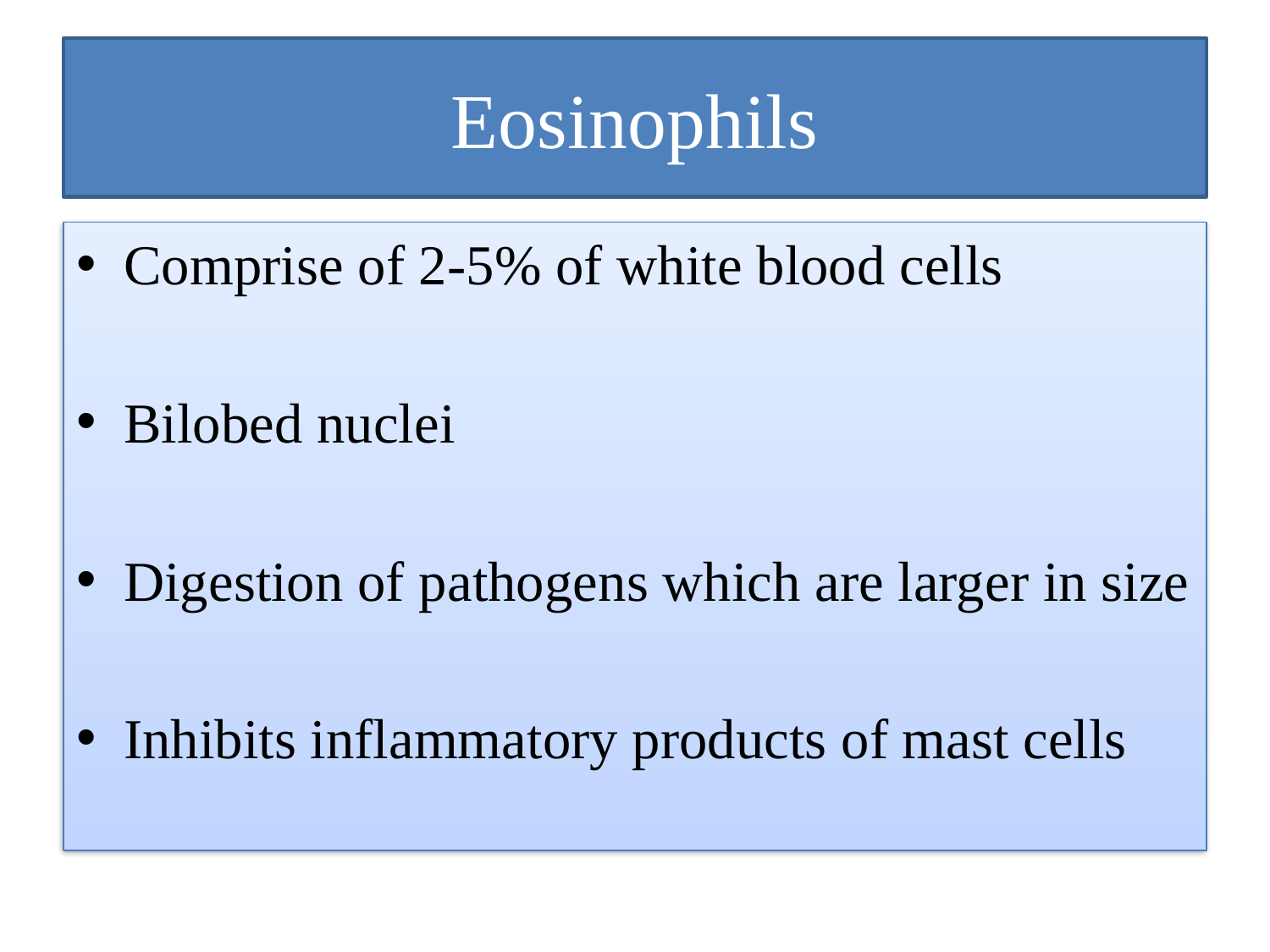

# Eosinophils
Comprise of 2-5% of white blood cells

Bilobed nuclei

Digestion of pathogens which are larger in size

Inhibits inflammatory products of mast cells